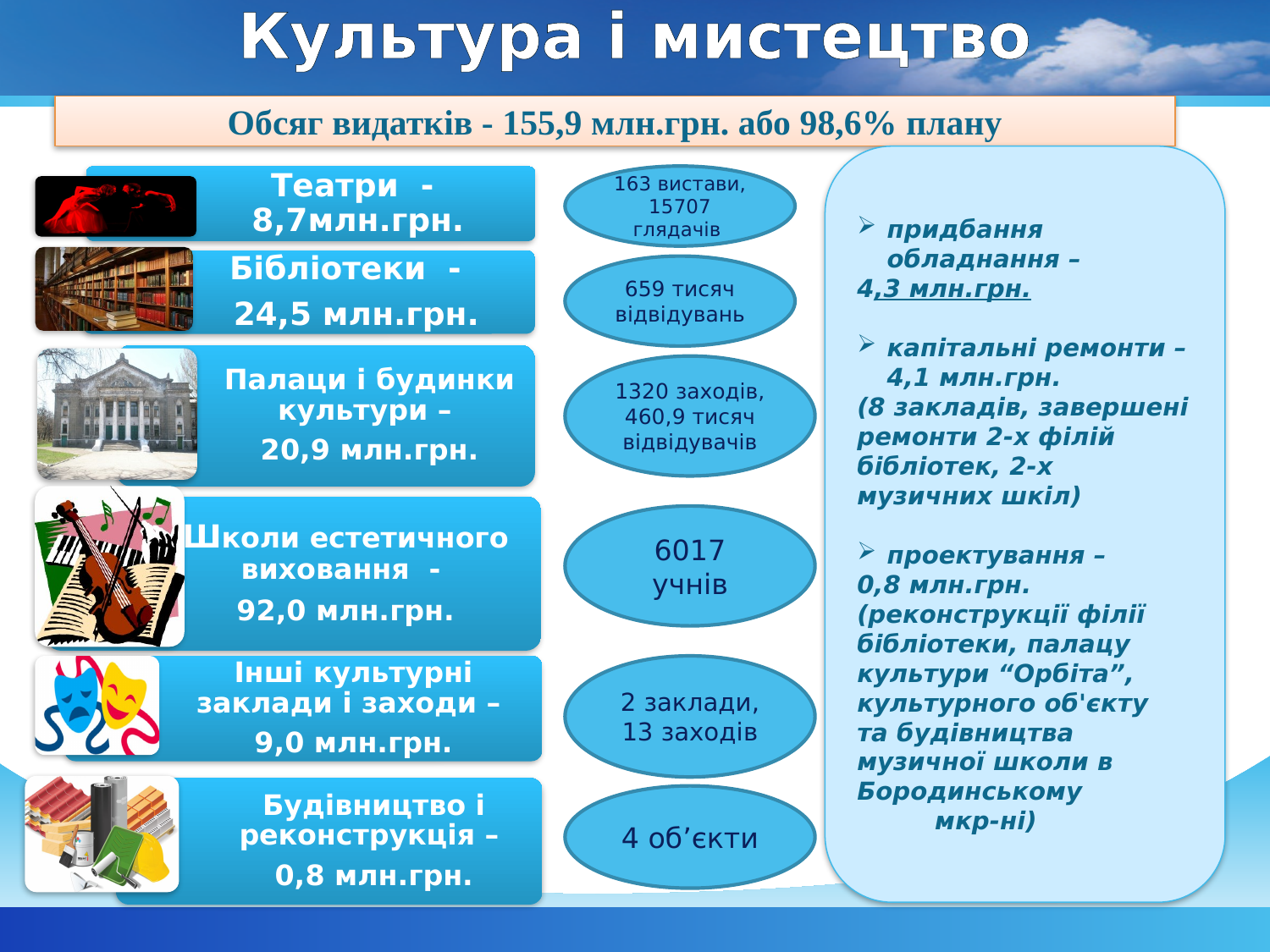

Культура і мистецтво
Обсяг видатків - 155,9 млн.грн. або 98,6% плану
придбання обладнання –
4,3 млн.грн.

капітальні ремонти – 4,1 млн.грн.
(8 закладів, завершені ремонти 2-х філій бібліотек, 2-х музичних шкіл)

проектування –
0,8 млн.грн. (реконструкції філії бібліотеки, палацу культури “Орбіта”, культурного об'єкту  та будівництва музичної школи в Бородинському                      мкр-ні)
Театри  -  8,7млн.грн.
Бібліотеки  -
24,5 млн.грн.
Палаци і будинки культури –
20,9 млн.грн.
Школи естетичного виховання  -
92,0 млн.грн.
Інші культурні заклади і заходи –
9,0 млн.грн.
Будівництво і реконструкція –
0,8 млн.грн.
163 вистави, 15707 глядачів
659 тисяч відвідувань
1320 заходів, 460,9 тисяч відвідувачів
6017 учнів
2 заклади, 13 заходів
4 об’єкти